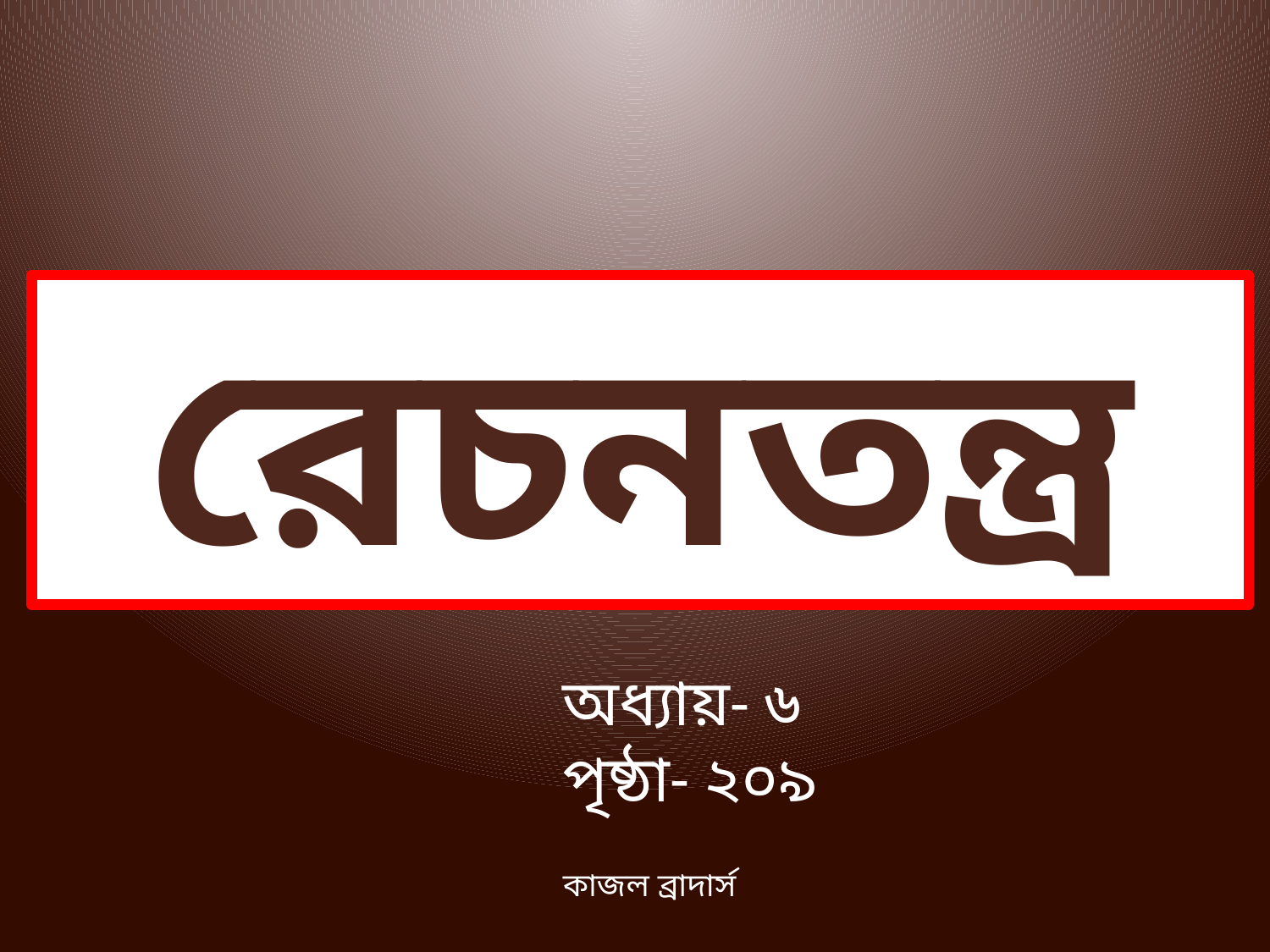

রেচনতন্ত্র
অধ্যায়- ৬
পৃষ্ঠা- ২০৯

কাজল ব্রাদার্স